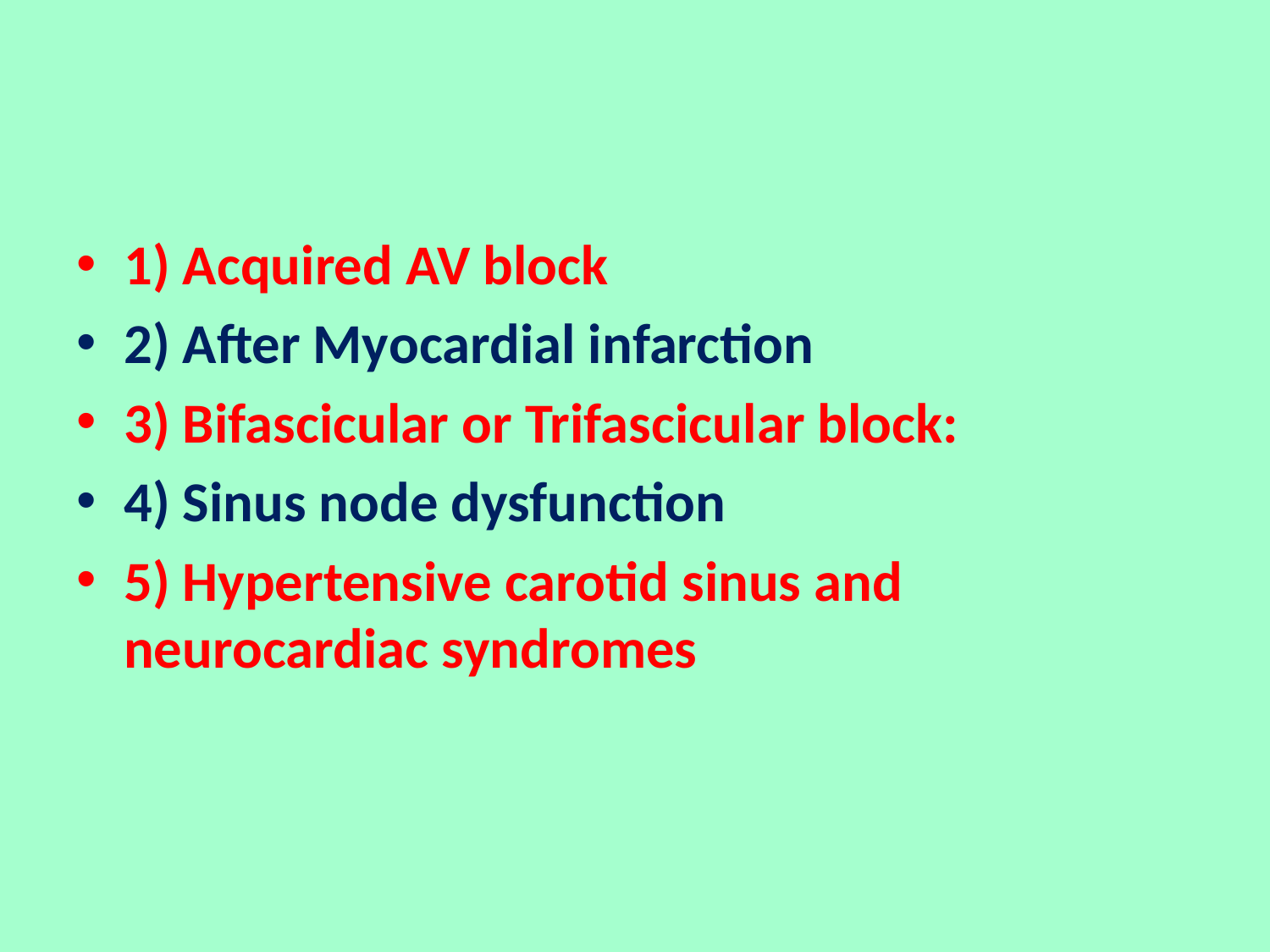

#
1) Acquired AV block
2) After Myocardial infarction
3) Bifascicular or Trifascicular block:
4) Sinus node dysfunction
5) Hypertensive carotid sinus and neurocardiac syndromes